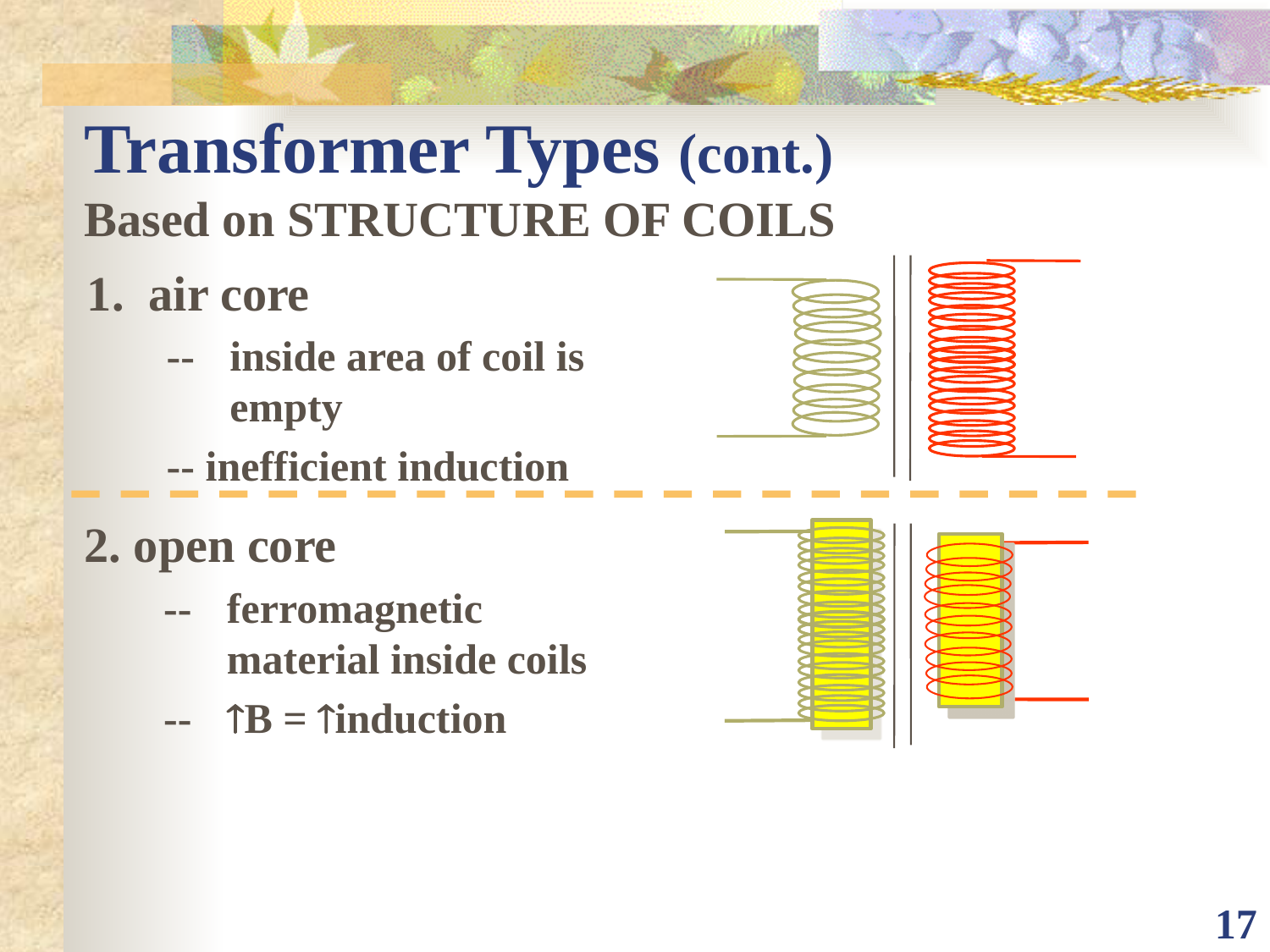

# Transformer Types (cont.) Based on STRUCTURE OF COILS

1.  air core
--	inside area of coil is empty
-- inefficient induction

|  |
| --- |
|  |
| --- |

2. open core
--	ferromagnetic material inside coils
--	↑B = ↑induction

17